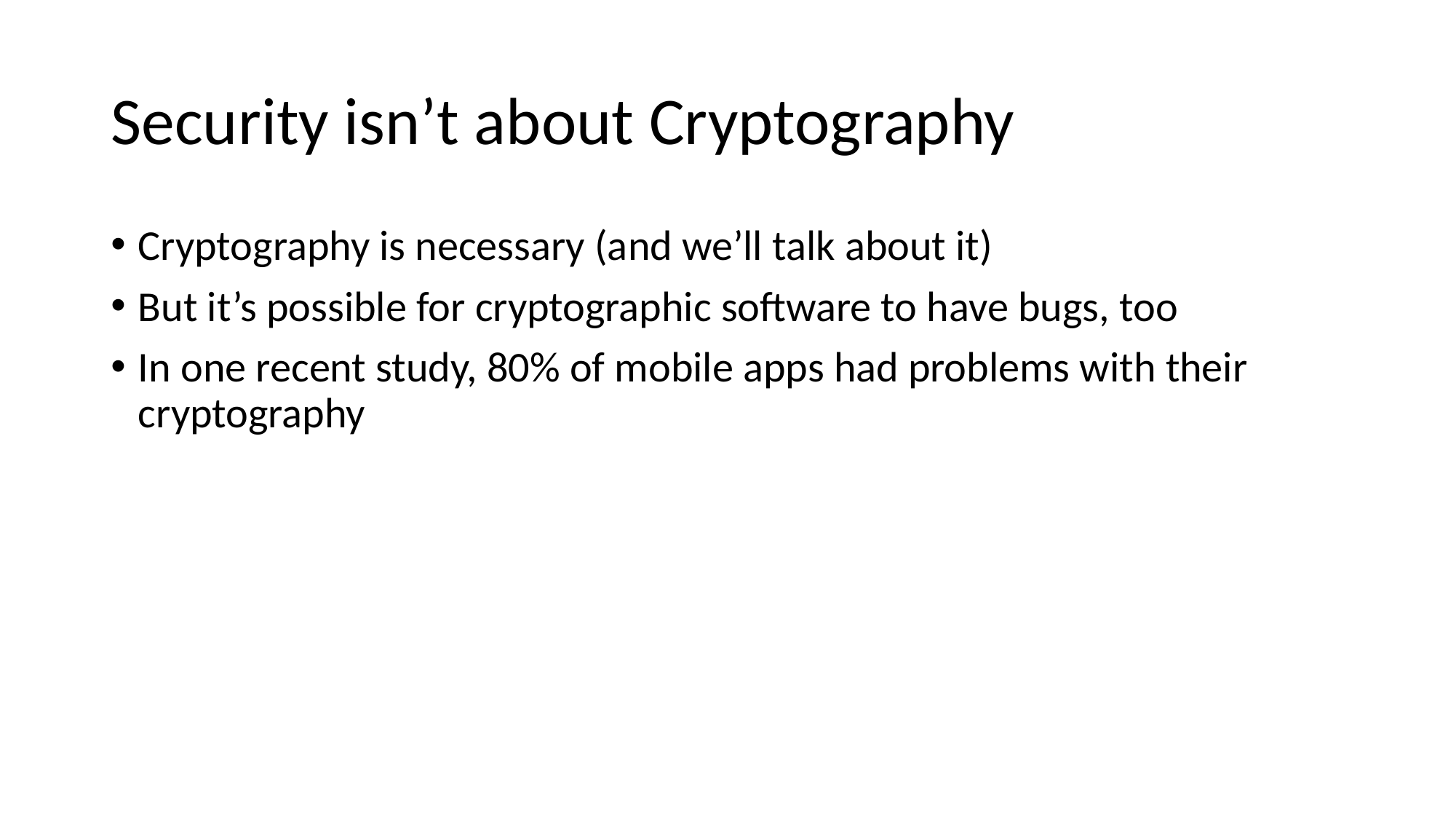

# Security isn’t about Cryptography
Cryptography is necessary (and we’ll talk about it)
But it’s possible for cryptographic software to have bugs, too
In one recent study, 80% of mobile apps had problems with their cryptography